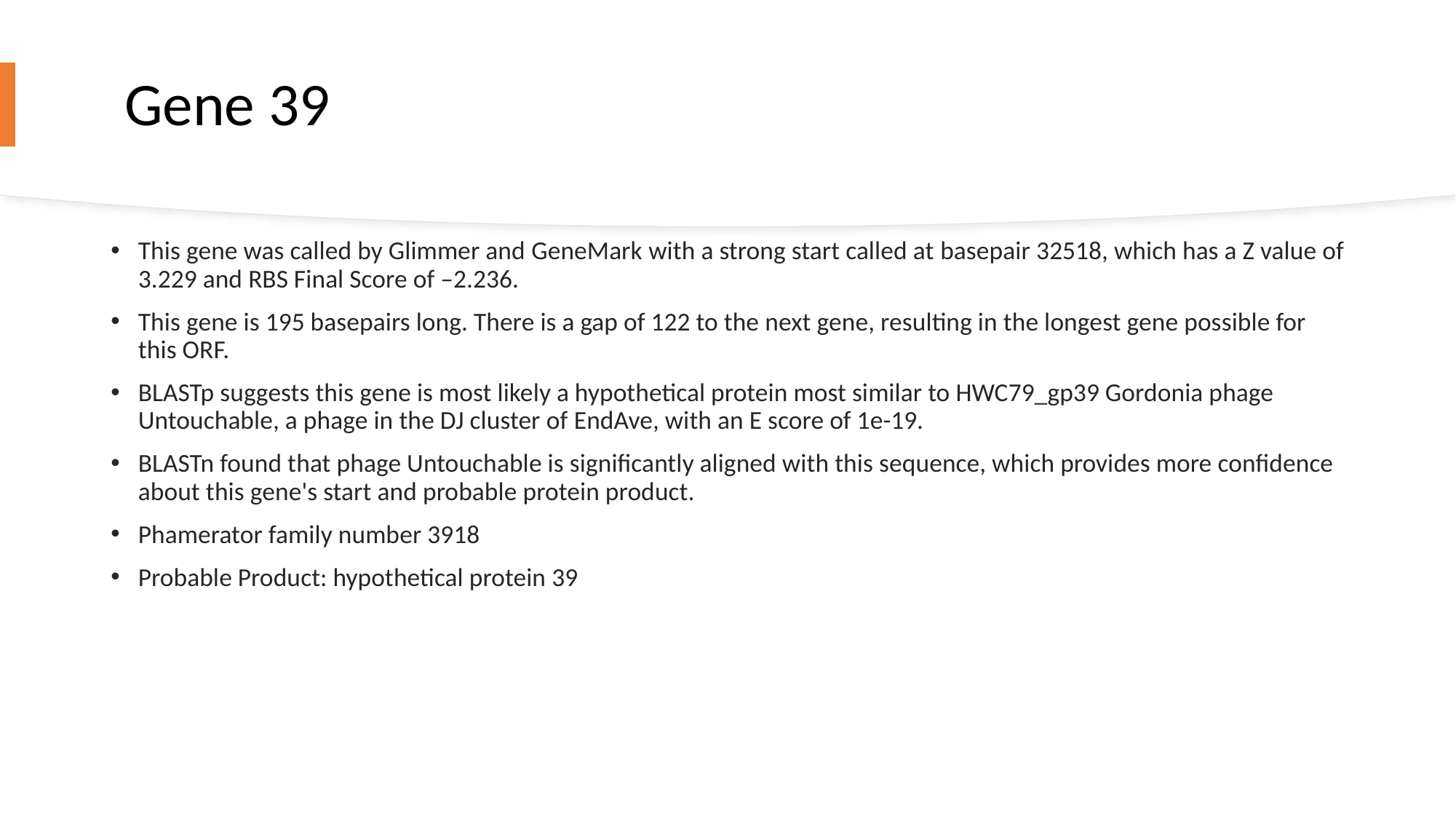

# Gene 39

This gene was called by Glimmer and GeneMark with a strong start called at basepair 32518, which has a Z value of 3.229 and RBS Final Score of –2.236.
This gene is 195 basepairs long. There is a gap of 122 to the next gene, resulting in the longest gene possible for this ORF.
BLASTp suggests this gene is most likely a hypothetical protein most similar to HWC79_gp39 Gordonia phage Untouchable, a phage in the DJ cluster of EndAve, with an E score of 1e-19.
BLASTn found that phage Untouchable is significantly aligned with this sequence, which provides more confidence about this gene's start and probable protein product.
Phamerator family number 3918
Probable Product: hypothetical protein 39